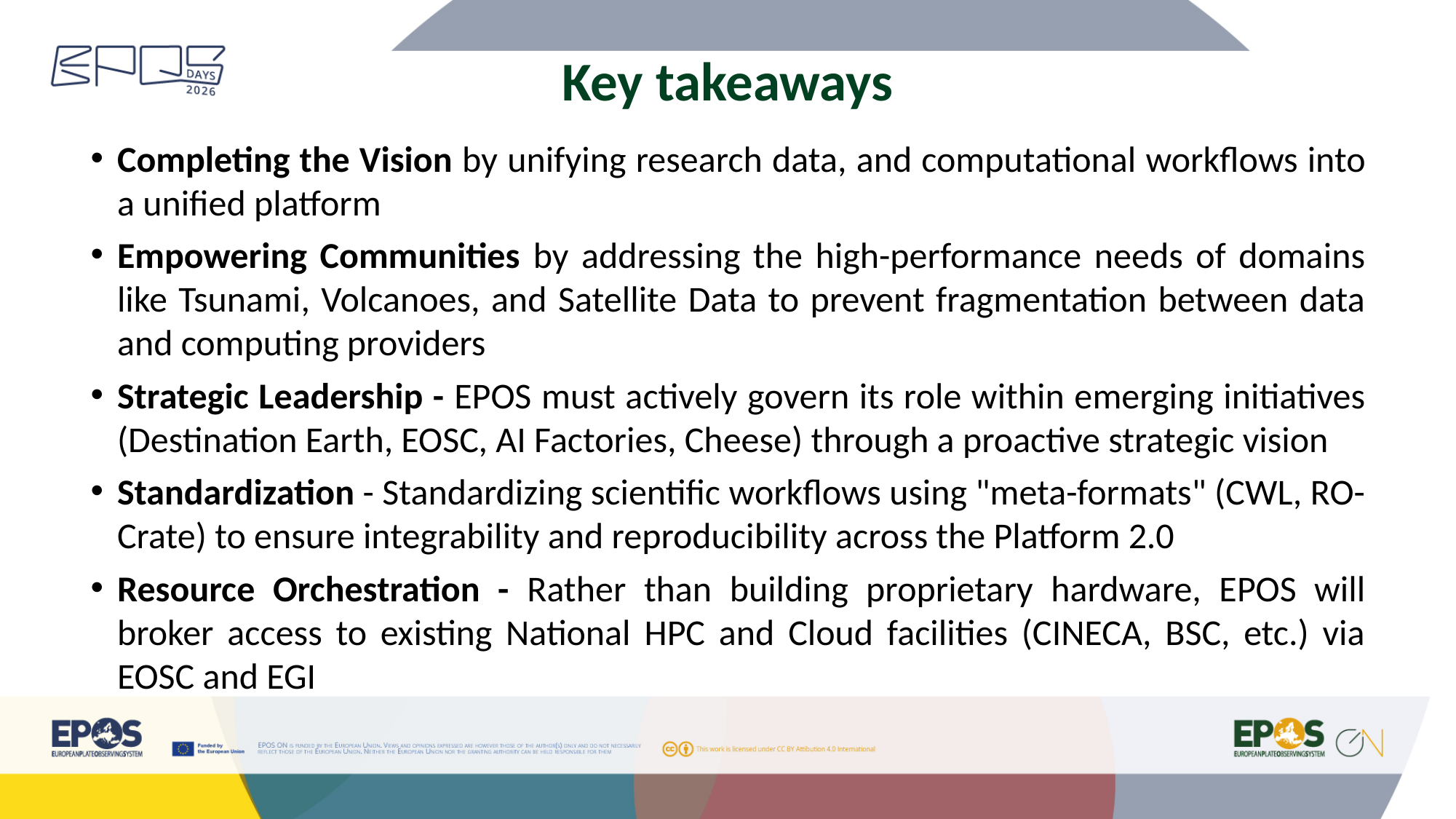

Key takeaways
Completing the Vision by unifying research data, and computational workflows into a unified platform
Empowering Communities by addressing the high-performance needs of domains like Tsunami, Volcanoes, and Satellite Data to prevent fragmentation between data and computing providers
Strategic Leadership - EPOS must actively govern its role within emerging initiatives (Destination Earth, EOSC, AI Factories, Cheese) through a proactive strategic vision
Standardization - Standardizing scientific workflows using "meta-formats" (CWL, RO-Crate) to ensure integrability and reproducibility across the Platform 2.0
Resource Orchestration - Rather than building proprietary hardware, EPOS will broker access to existing National HPC and Cloud facilities (CINECA, BSC, etc.) via EOSC and EGI